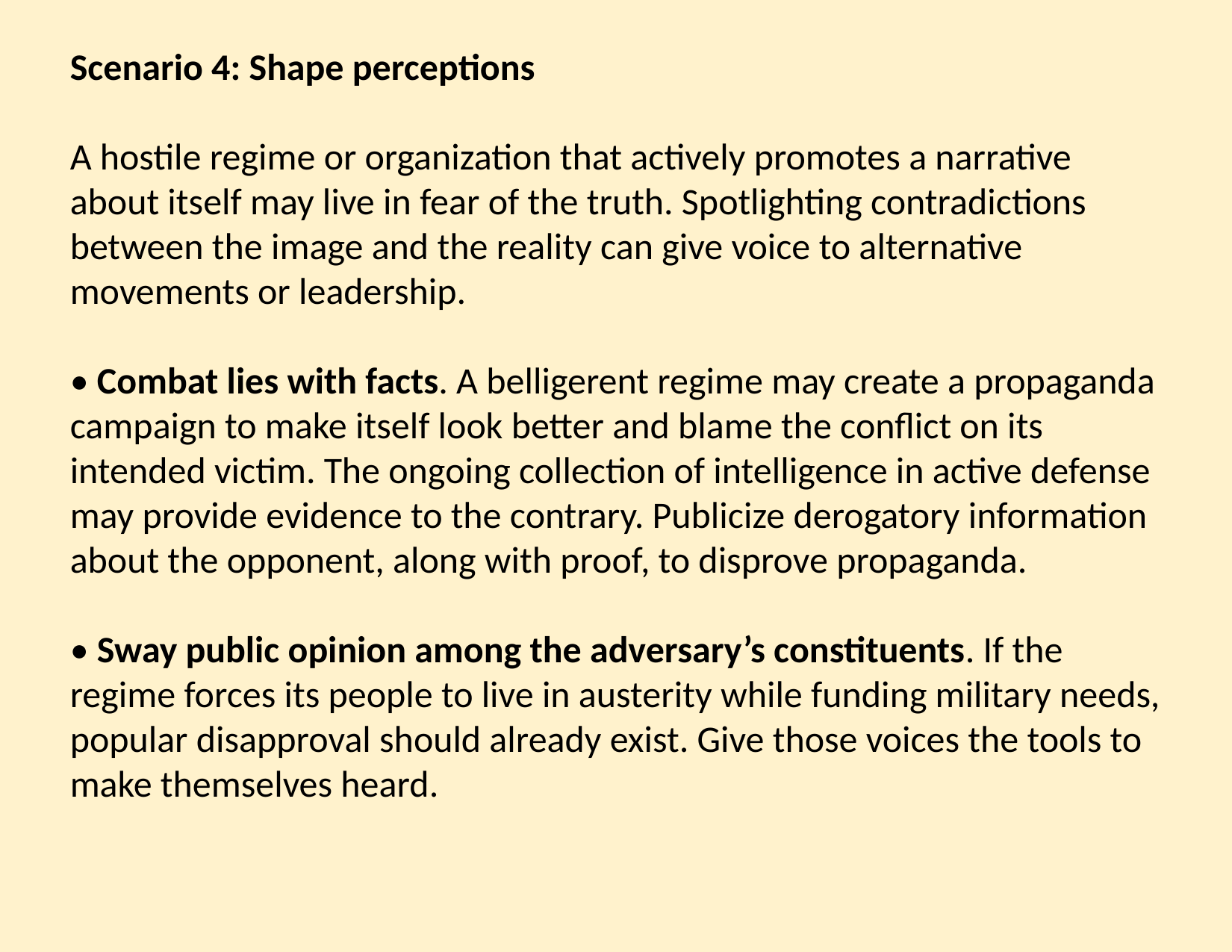

Scenario 4: Shape perceptions

A hostile regime or organization that actively promotes a narrative about itself may live in fear of the truth. Spotlighting contradictions between the image and the reality can give voice to alternative movements or leadership.

• Combat lies with facts. A belligerent regime may create a propaganda campaign to make itself look better and blame the conflict on its intended victim. The ongoing collection of intelligence in active defense may provide evidence to the contrary. Publicize derogatory information about the opponent, along with proof, to disprove propaganda.

• Sway public opinion among the adversary’s constituents. If the regime forces its people to live in austerity while funding military needs, popular disapproval should already exist. Give those voices the tools to make themselves heard.